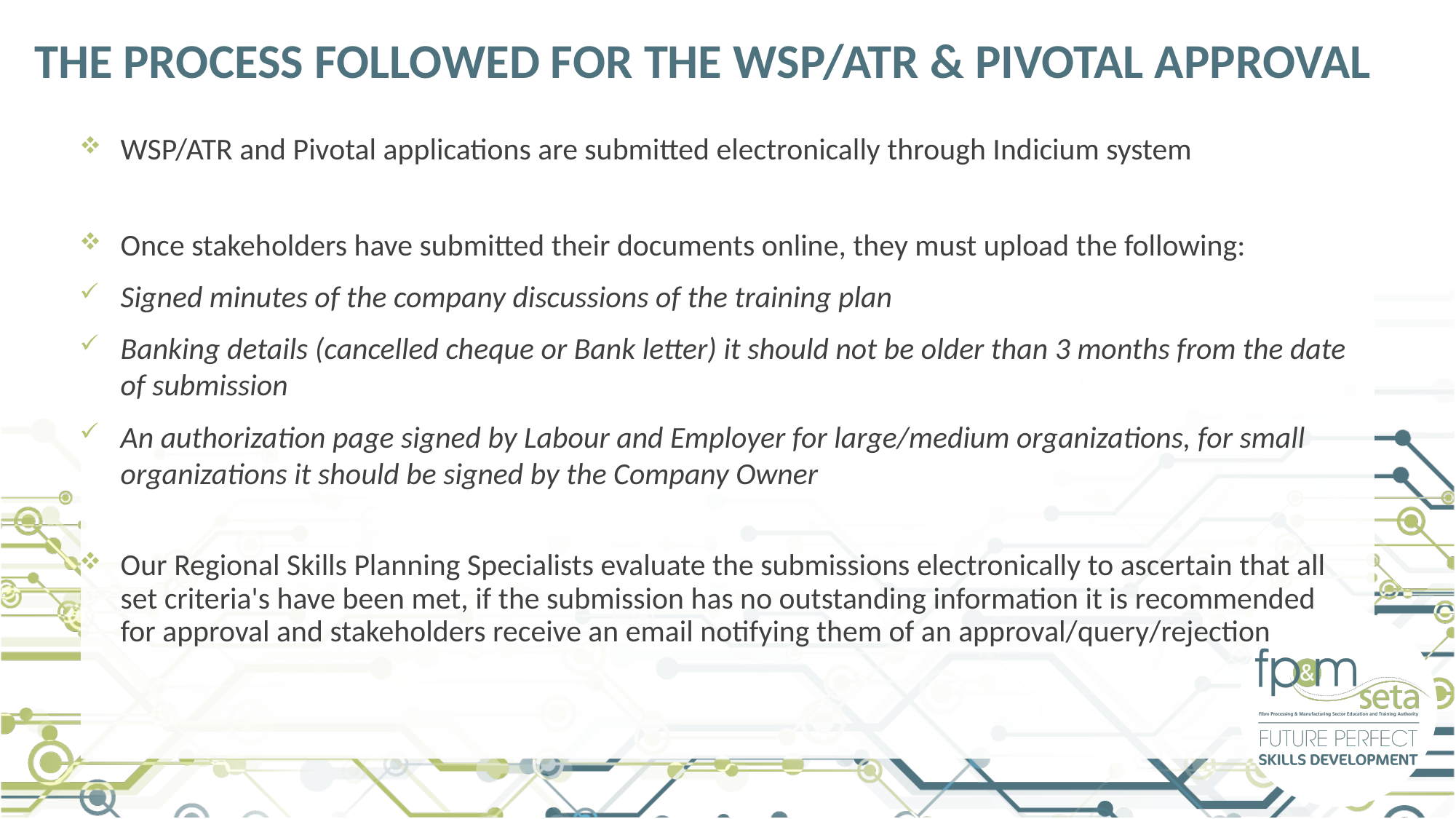

# THE PROCESS FOLLOWED FOR THE WSP/ATR & PIVOTAL APPROVAL
WSP/ATR and Pivotal applications are submitted electronically through Indicium system

Once stakeholders have submitted their documents online, they must upload the following:
Signed minutes of the company discussions of the training plan
Banking details (cancelled cheque or Bank letter) it should not be older than 3 months from the date of submission
An authorization page signed by Labour and Employer for large/medium organizations, for small organizations it should be signed by the Company Owner

Our Regional Skills Planning Specialists evaluate the submissions electronically to ascertain that all set criteria's have been met, if the submission has no outstanding information it is recommended for approval and stakeholders receive an email notifying them of an approval/query/rejection